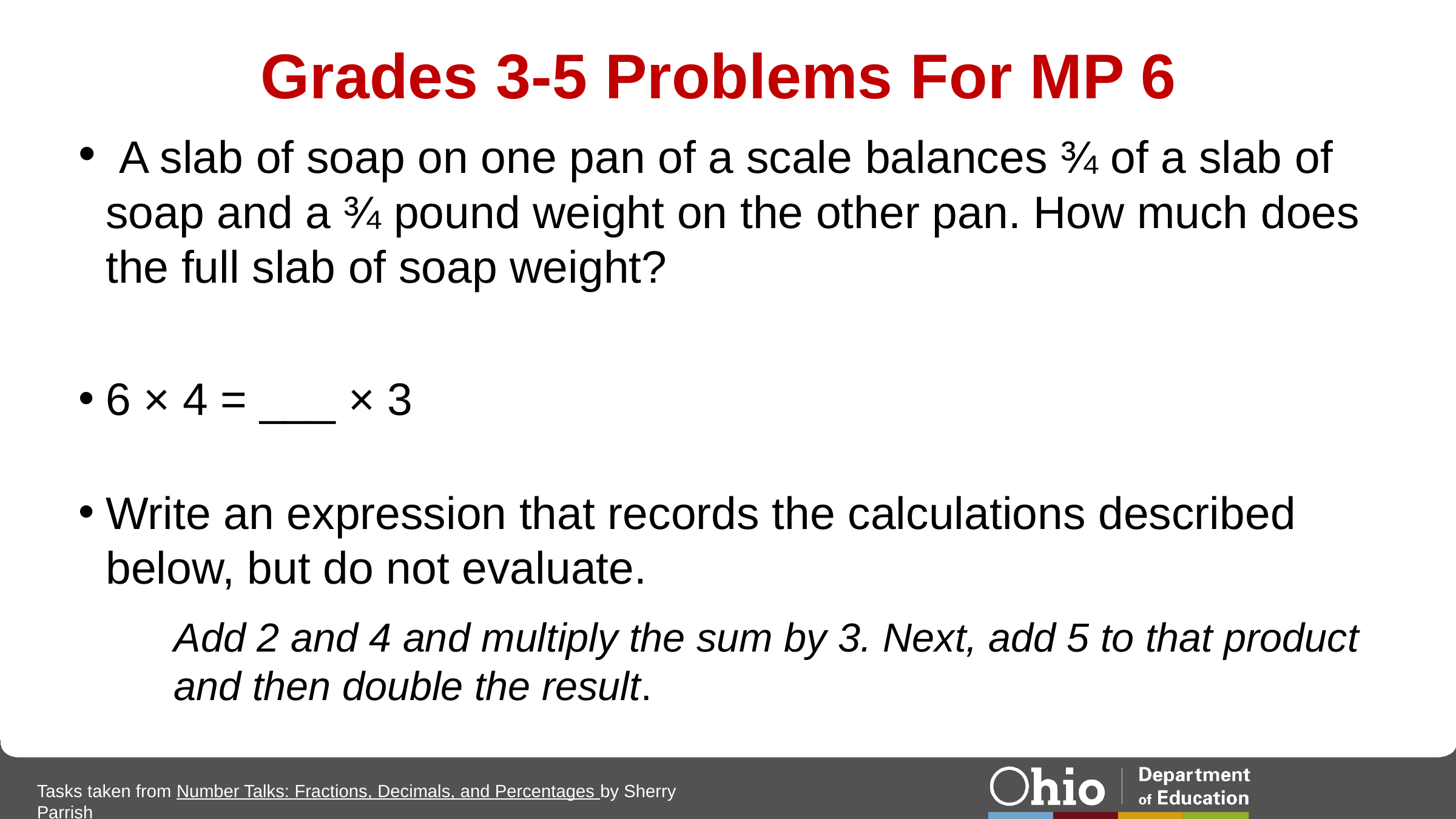

# Grades 3-5 Problems For MP 6
 A slab of soap on one pan of a scale balances ¾ of a slab of soap and a ¾ pound weight on the other pan. How much does the full slab of soap weight?

6 × 4 = ___ × 3

Write an expression that records the calculations described below, but do not evaluate.

Add 2 and 4 and multiply the sum by 3. Next, add 5 to that product and then double the result.

Tasks taken from Number Talks: Fractions, Decimals, and Percentages by Sherry Parrish